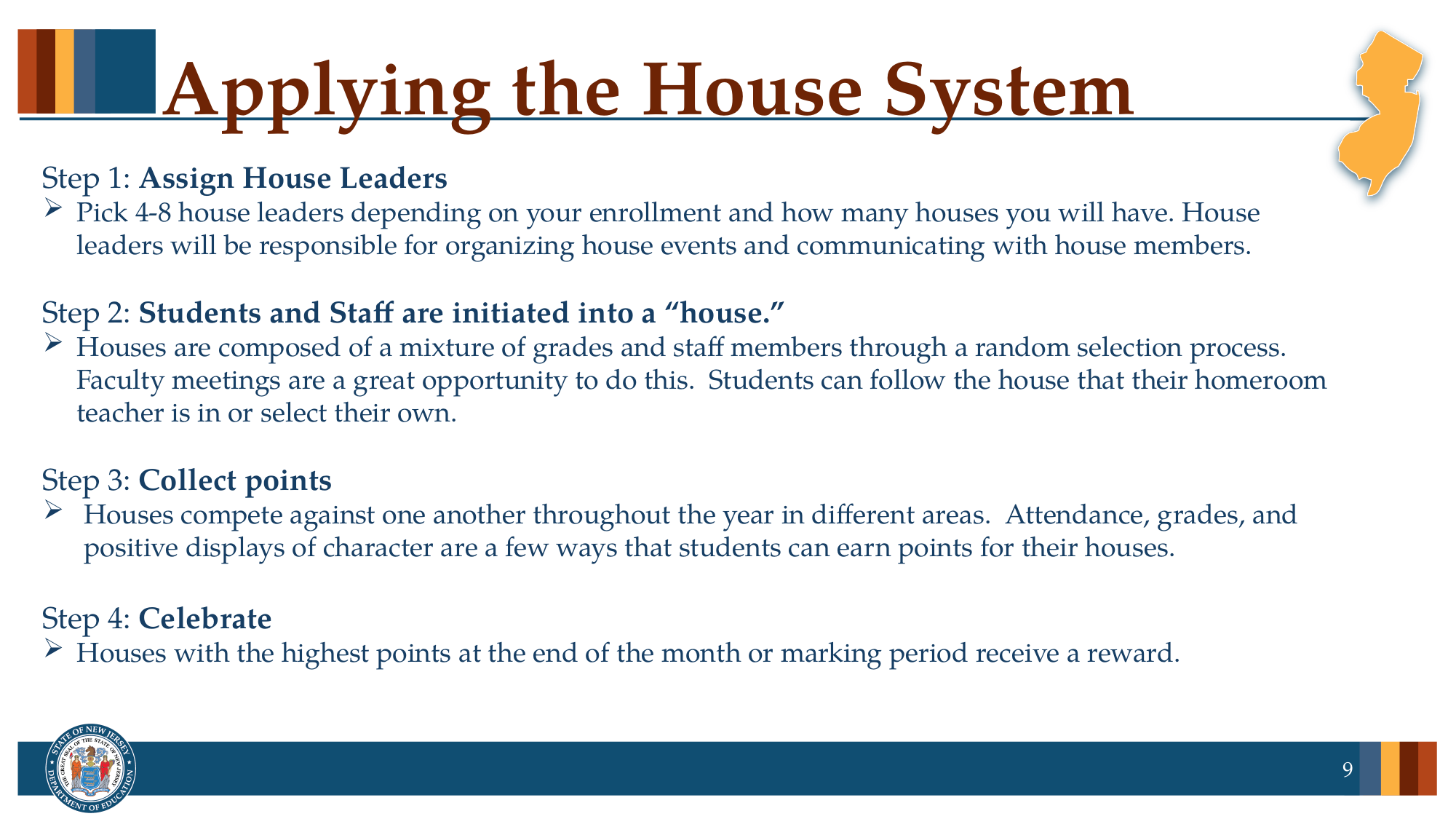

# Applying the House System

Step 1: Assign House Leaders
Pick 4-8 house leaders depending on your enrollment and how many houses you will have. House leaders will be responsible for organizing house events and communicating with house members.

Step 2: Students and Staff are initiated into a “house.”
Houses are composed of a mixture of grades and staff members through a random selection process.  Faculty meetings are a great opportunity to do this.  Students can follow the house that their homeroom teacher is in or select their own.

Step 3: Collect points
Houses compete against one another throughout the year in different areas.  Attendance, grades, and positive displays of character are a few ways that students can earn points for their houses.
Step 4: Celebrate
Houses with the highest points at the end of the month or marking period receive a reward.

9